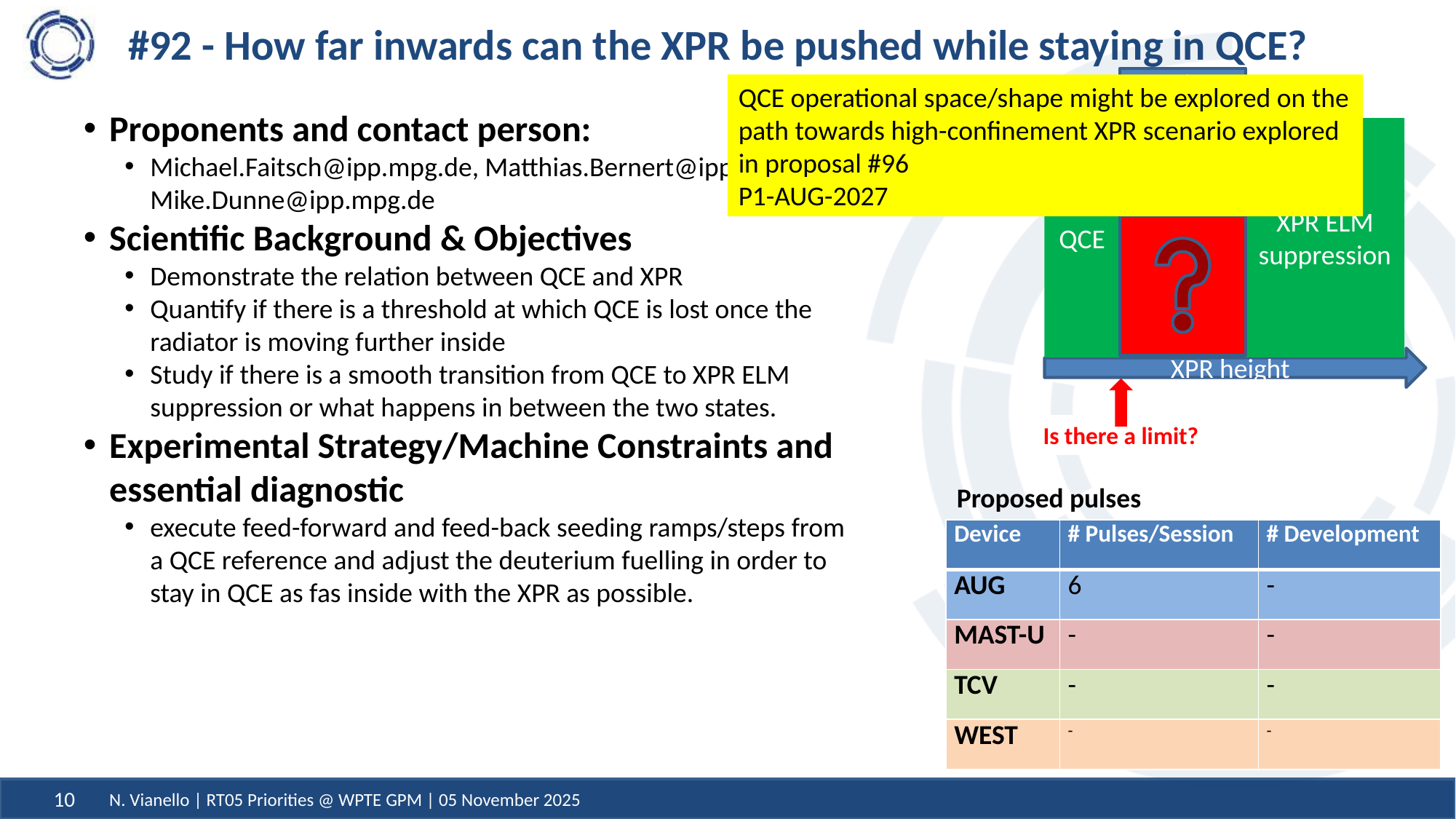

# #92 - How far inwards can the XPR be pushed while staying in QCE?
Smooth transition?
Type-I ELMs?
…
QCE operational space/shape might be explored on the path towards high-confinement XPR scenario explored in proposal #96
P1-AUG-2027
Proponents and contact person:
Michael.Faitsch@ipp.mpg.de, Matthias.Bernert@ipp.mpg.de, Mike.Dunne@ipp.mpg.de
Scientific Background & Objectives
Demonstrate the relation between QCE and XPR
Quantify if there is a threshold at which QCE is lost once the radiator is moving further inside
Study if there is a smooth transition from QCE to XPR ELM suppression or what happens in between the two states.
Experimental Strategy/Machine Constraints and essential diagnostic
execute feed-forward and feed-back seeding ramps/steps from a QCE reference and adjust the deuterium fuelling in order to stay in QCE as fas inside with the XPR as possible.

XPR ELM suppression
QCE

XPR height

Is there a limit?
Proposed pulses
| Device | # Pulses/Session | # Development |
| --- | --- | --- |
| AUG | 6 | - |
| MAST-U | - | - |
| TCV | - | - |
| WEST | - | - |
N. Vianello | RT05 Priorities @ WPTE GPM | 05 November 2025
10